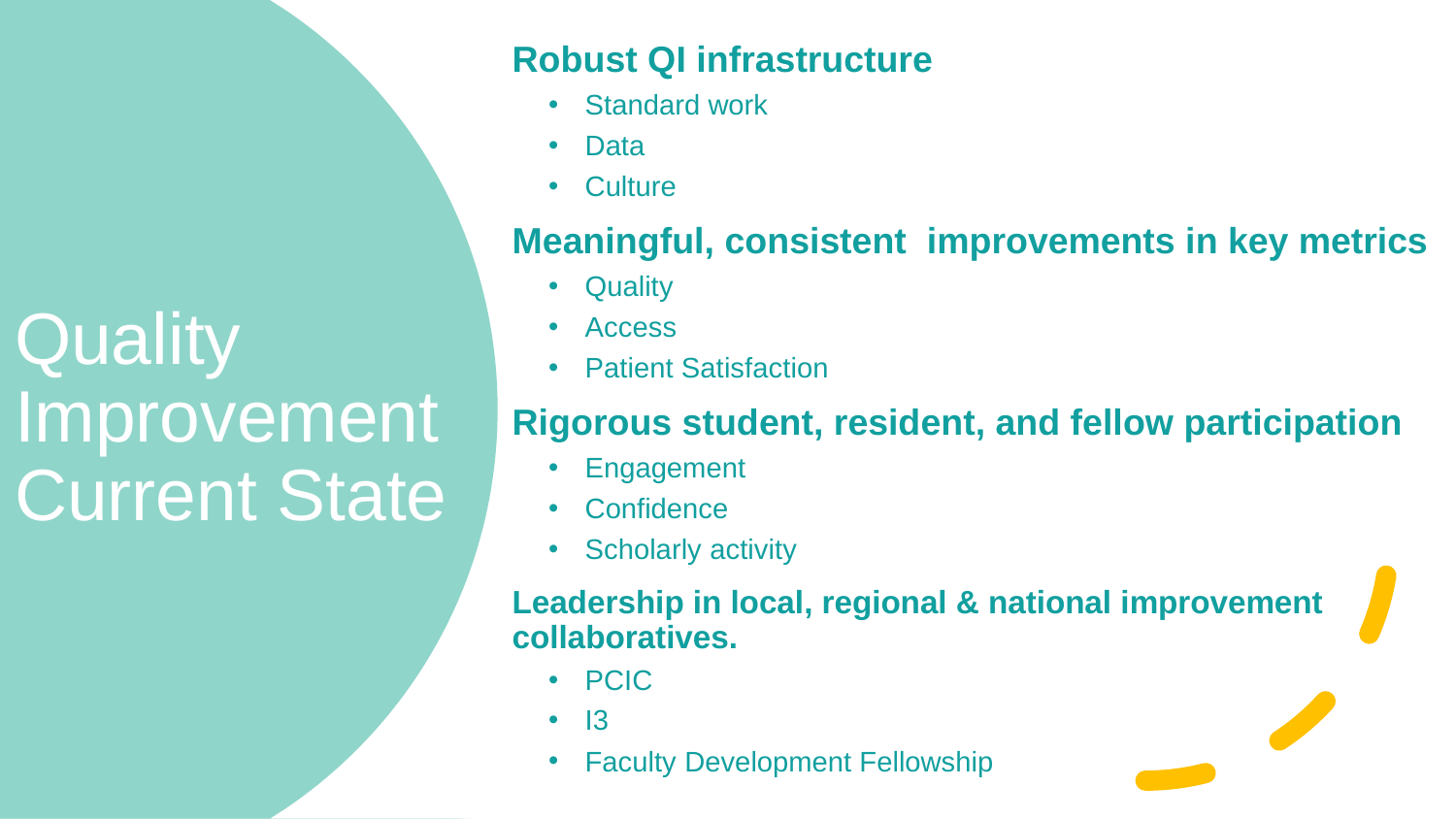

Robust QI infrastructure
Standard work
Data
Culture
Meaningful, consistent  improvements in key metrics
Quality
Access
Patient Satisfaction
Rigorous student, resident, and fellow participation
Engagement
Confidence
Scholarly activity
Leadership in local, regional & national improvement collaboratives.
PCIC
I3
Faculty Development Fellowship
# Quality Improvement Current State